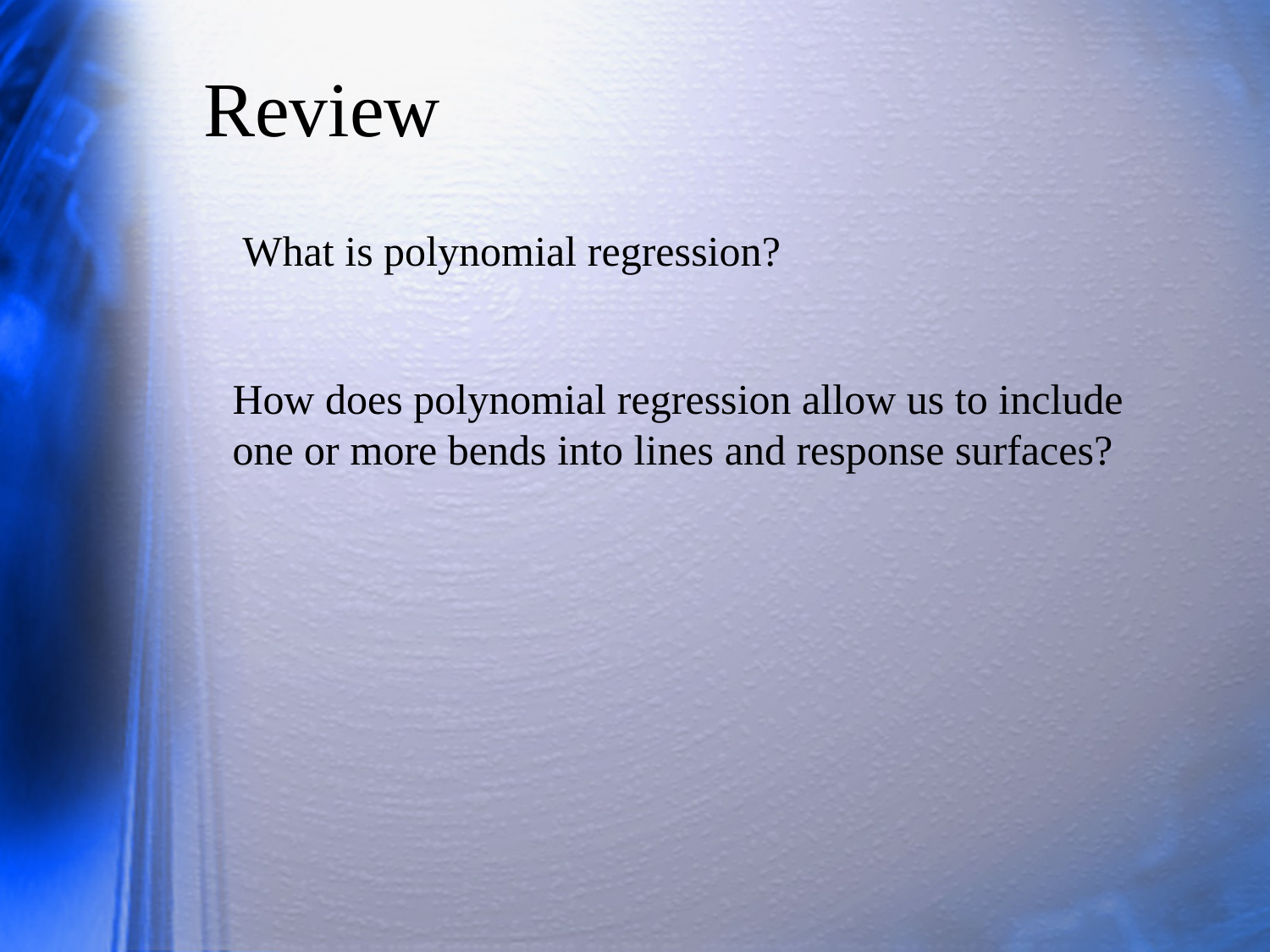

# Review
What is polynomial regression?

How does polynomial regression allow us to include one or more bends into lines and response surfaces?